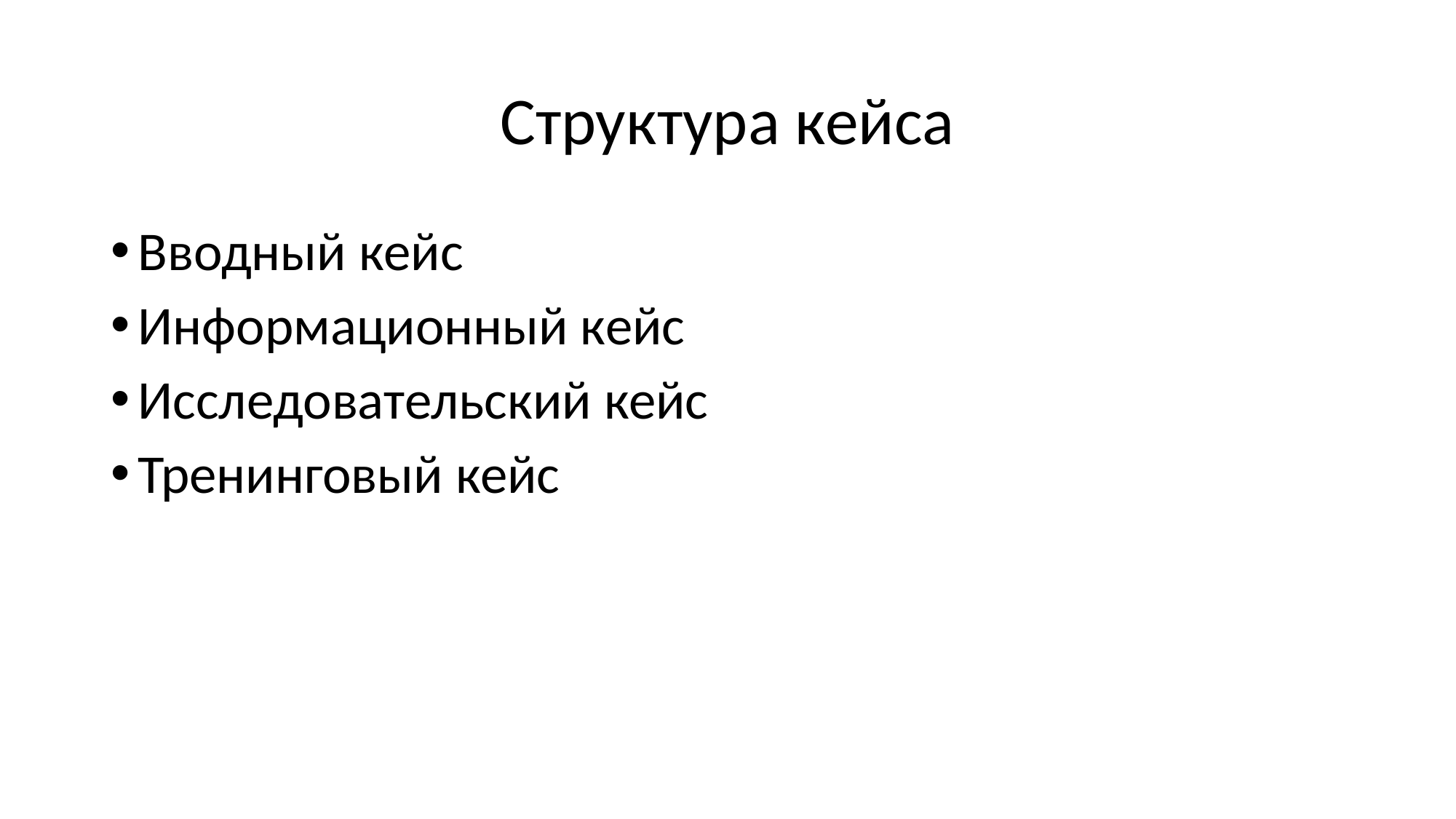

# Структура кейса
Вводный кейс
Информационный кейс
Исследовательский кейс
Тренинговый кейс